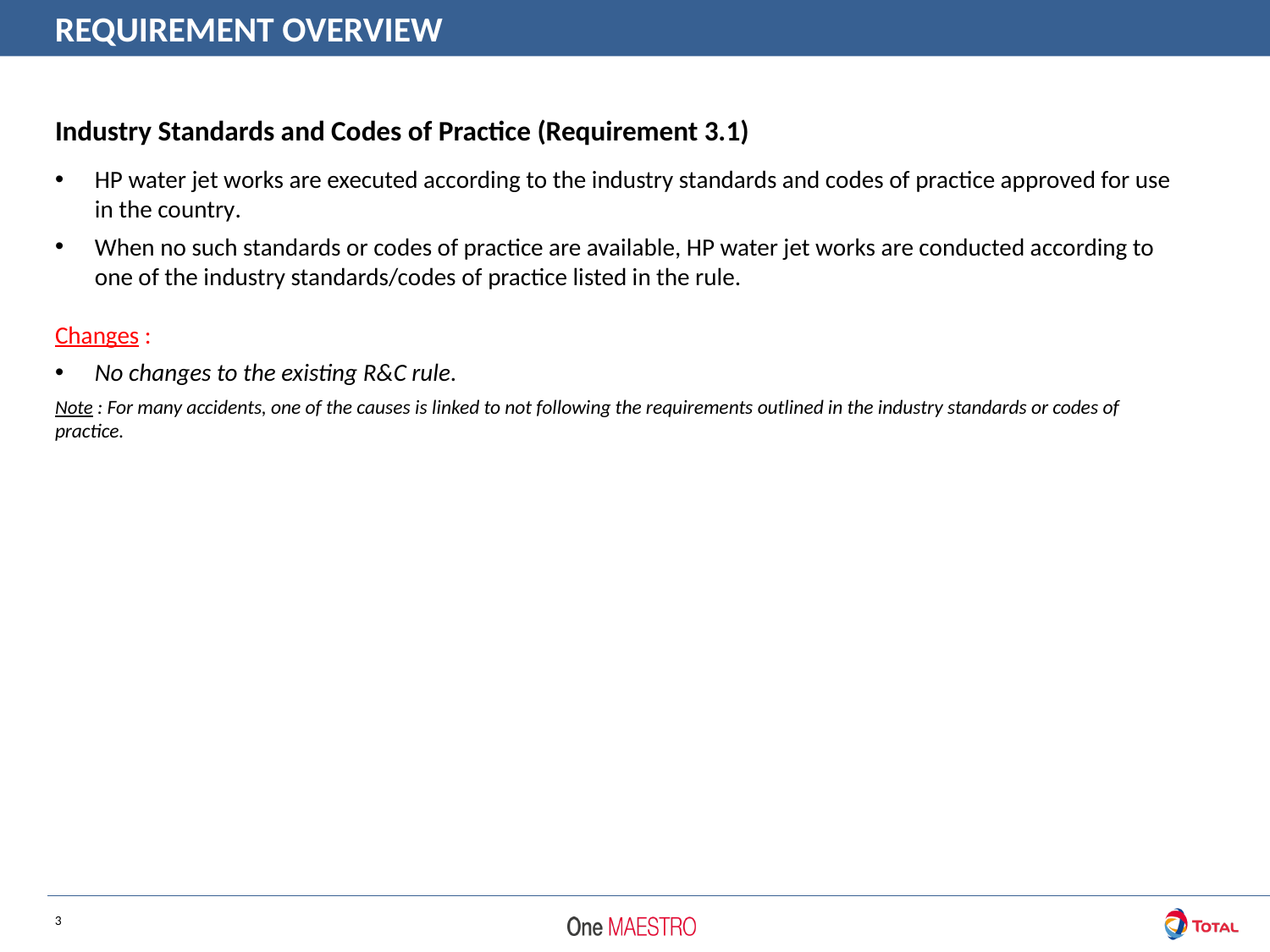

REQUIREMENT OVERVIEW
Industry Standards and Codes of Practice (Requirement 3.1)
HP water jet works are executed according to the industry standards and codes of practice approved for use in the country.
When no such standards or codes of practice are available, HP water jet works are conducted according to one of the industry standards/codes of practice listed in the rule.
Changes :
No changes to the existing R&C rule.
Note : For many accidents, one of the causes is linked to not following the requirements outlined in the industry standards or codes of practice.
CR GR HSE 424 Travaux par jet d’eau sous haute pression